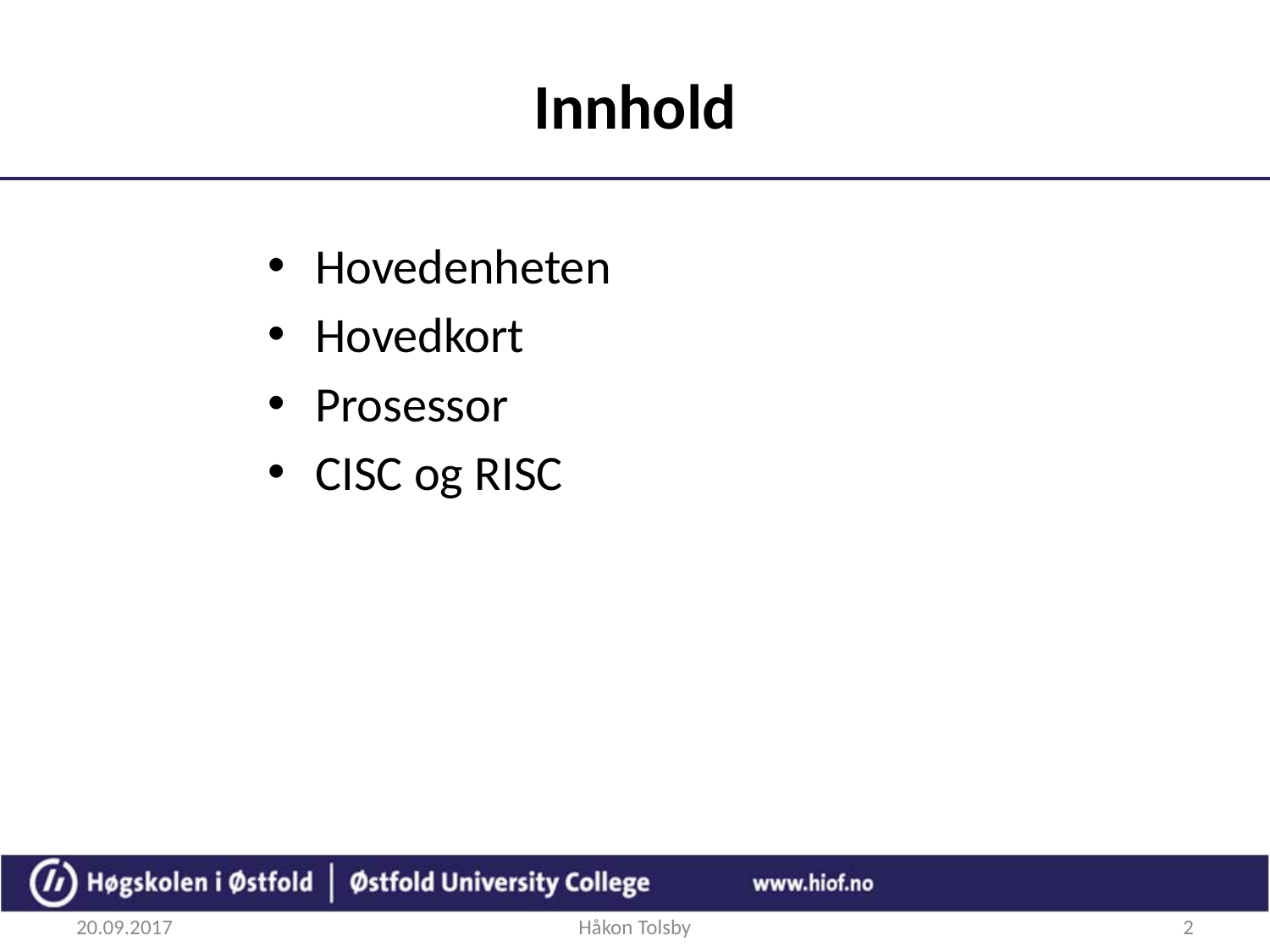

# Innhold
Hovedenheten
Hovedkort
Prosessor
CISC og RISC
20.09.2017
Håkon Tolsby
2